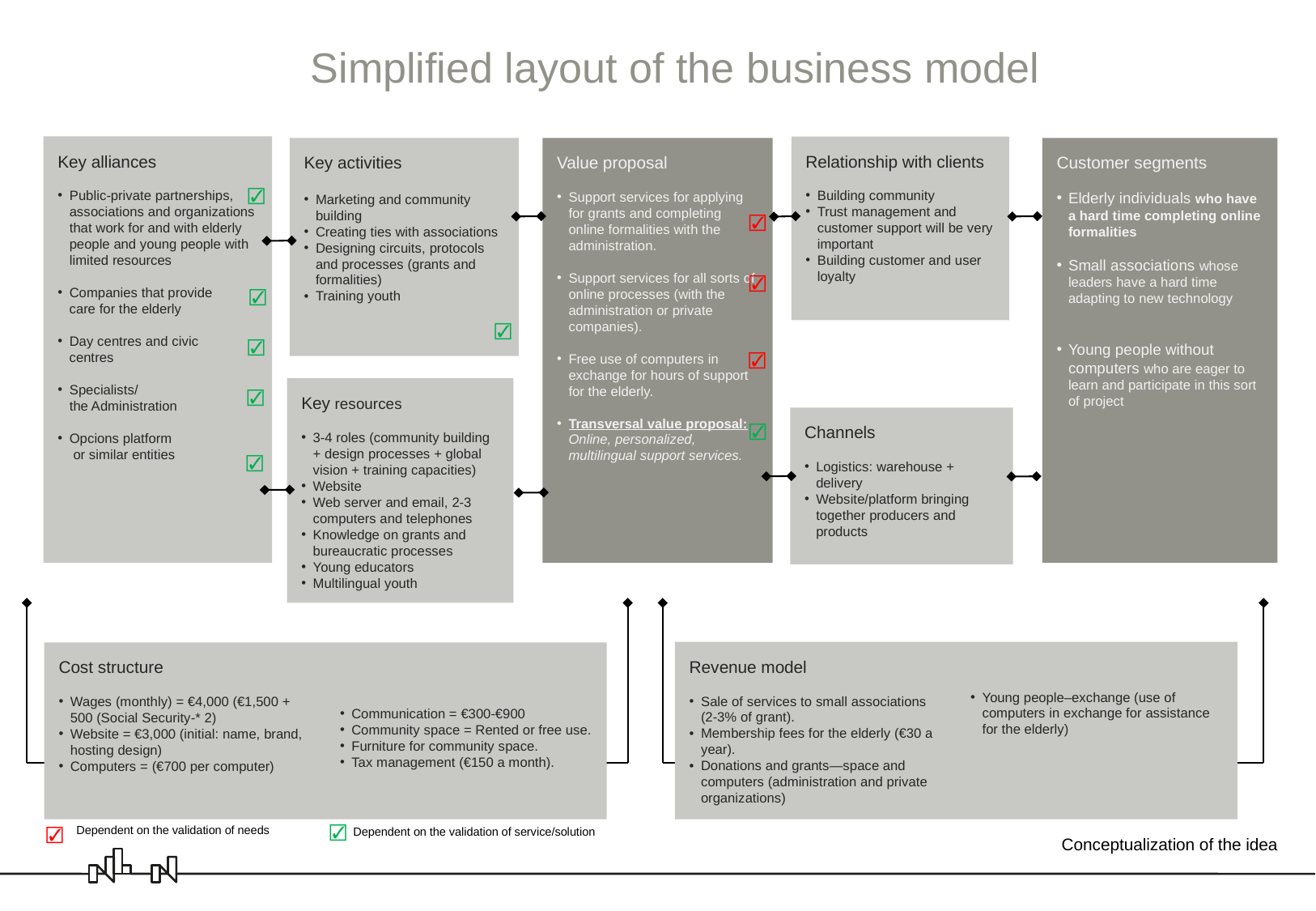

# Simplified layout of the business model
Key alliances
Public-private partnerships, associations and organizations that work for and with elderly people and young people with limited resources

Companies that provide
   care for the elderly

Day centres and civic
   centres

Specialists/
the Administration

Opcions platform
 or similar entities

Relationship with clients
Building community
Trust management and customer support will be very important
Building customer and user loyalty

Key activities
Marketing and community building
Creating ties with associations
Designing circuits, protocols and processes (grants and formalities)
Training youth

Value proposal
Support services for applying for grants and completing online formalities with the administration.

Support services for all sorts of online processes (with the administration or private companies).

Free use of computers in exchange for hours of support for the elderly.

Transversal value proposal: Online, personalized, multilingual support services.

Customer segments
Elderly individuals who have a hard time completing online formalities

Small associations whose leaders have a hard time adapting to new technology

Young people without computers who are eager to learn and participate in this sort of project

☑
☑
☑
☑
☑
☑
☑
Key resources

3-4 roles (community building + design processes + global vision + training capacities)
Website
Web server and email, 2-3 computers and telephones
Knowledge on grants and bureaucratic processes
Young educators
Multilingual youth

☑
Channels
Logistics: warehouse + delivery
Website/platform bringing together producers and products

☑
☑
Revenue model
Sale of services to small associations (2-3% of grant).
Membership fees for the elderly (€30 a year).
Donations and grants—space and computers (administration and private organizations)

Young people–exchange (use of computers in exchange for assistance for the elderly)

Cost structure

Wages (monthly) = €4,000 (€1,500 + 500 (Social Security-* 2)
Website = €3,000 (initial: name, brand, hosting design)
Computers = (€700 per computer)

Communication = €300-€900
Community space = Rented or free use.
Furniture for community space.
Tax management (€150 a month).

☑
☑
☑
Dependent on the validation of needs
Dependent on the validation of service/solution
Conceptualization of the idea